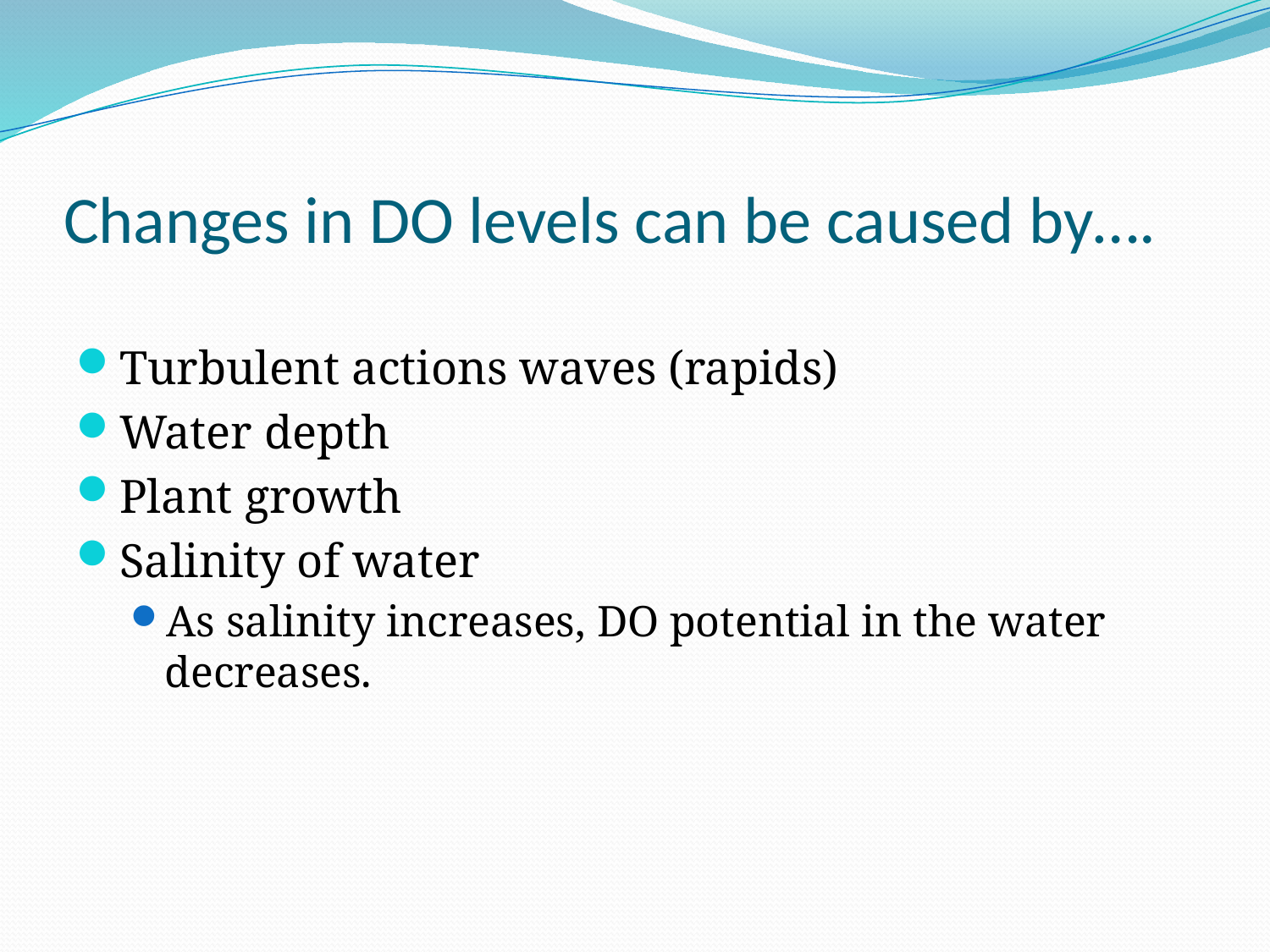

# Changes in DO levels can be caused by….

Turbulent actions waves (rapids)
Water depth
Plant growth
Salinity of water
As salinity increases, DO potential in the water decreases.